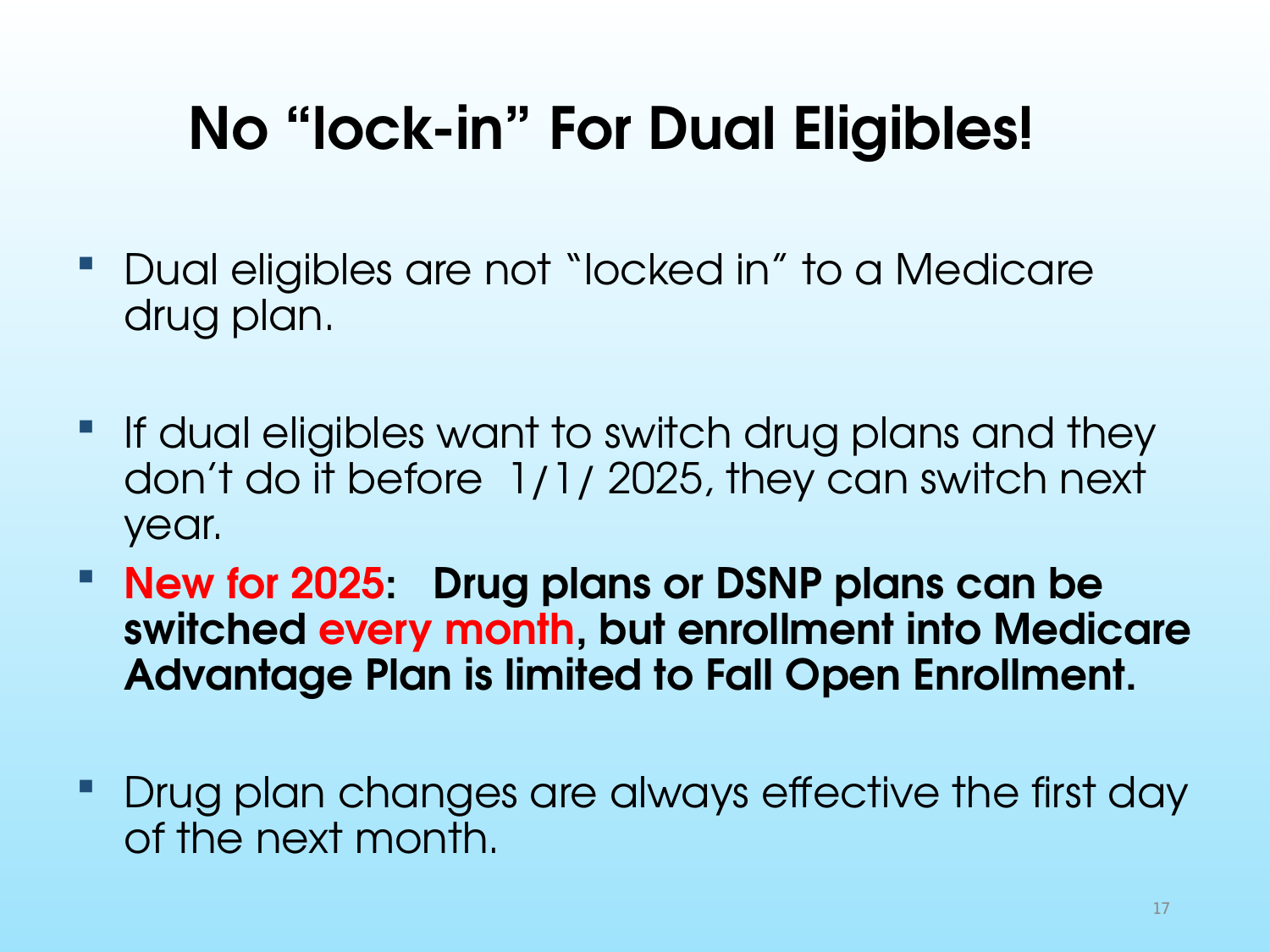

# No “lock-in” For Dual Eligibles!
Dual eligibles are not “locked in” to a Medicare drug plan.

If dual eligibles want to switch drug plans and they don’t do it before  1/1/ 2025, they can switch next year.
New for 2025:   Drug plans or DSNP plans can be switched every month, but enrollment into Medicare Advantage Plan is limited to Fall Open Enrollment.

Drug plan changes are always effective the first day of the next month.
17